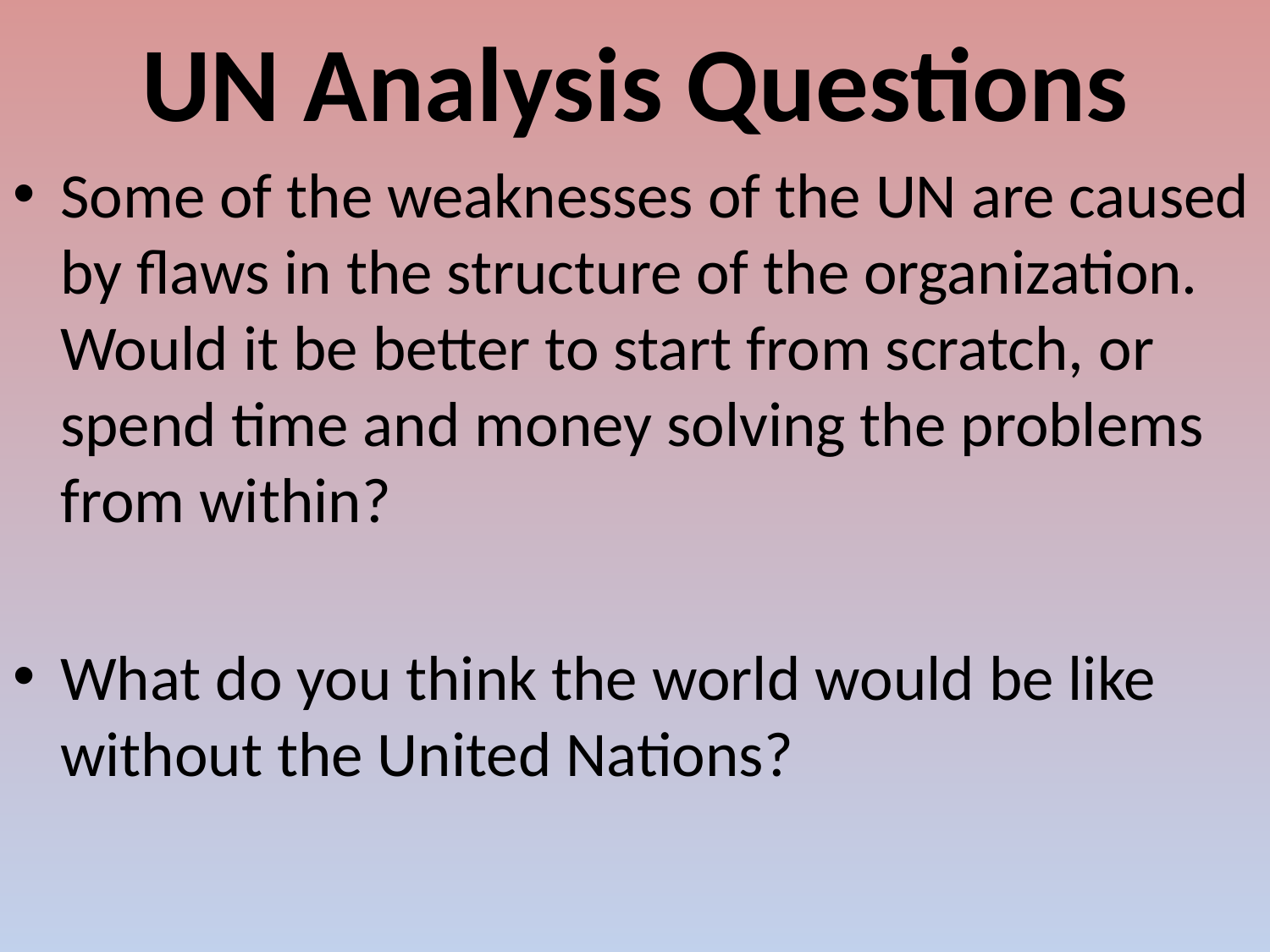

# UN Analysis Questions
Some of the weaknesses of the UN are caused by flaws in the structure of the organization.  Would it be better to start from scratch, or spend time and money solving the problems from within?

What do you think the world would be like without the United Nations?